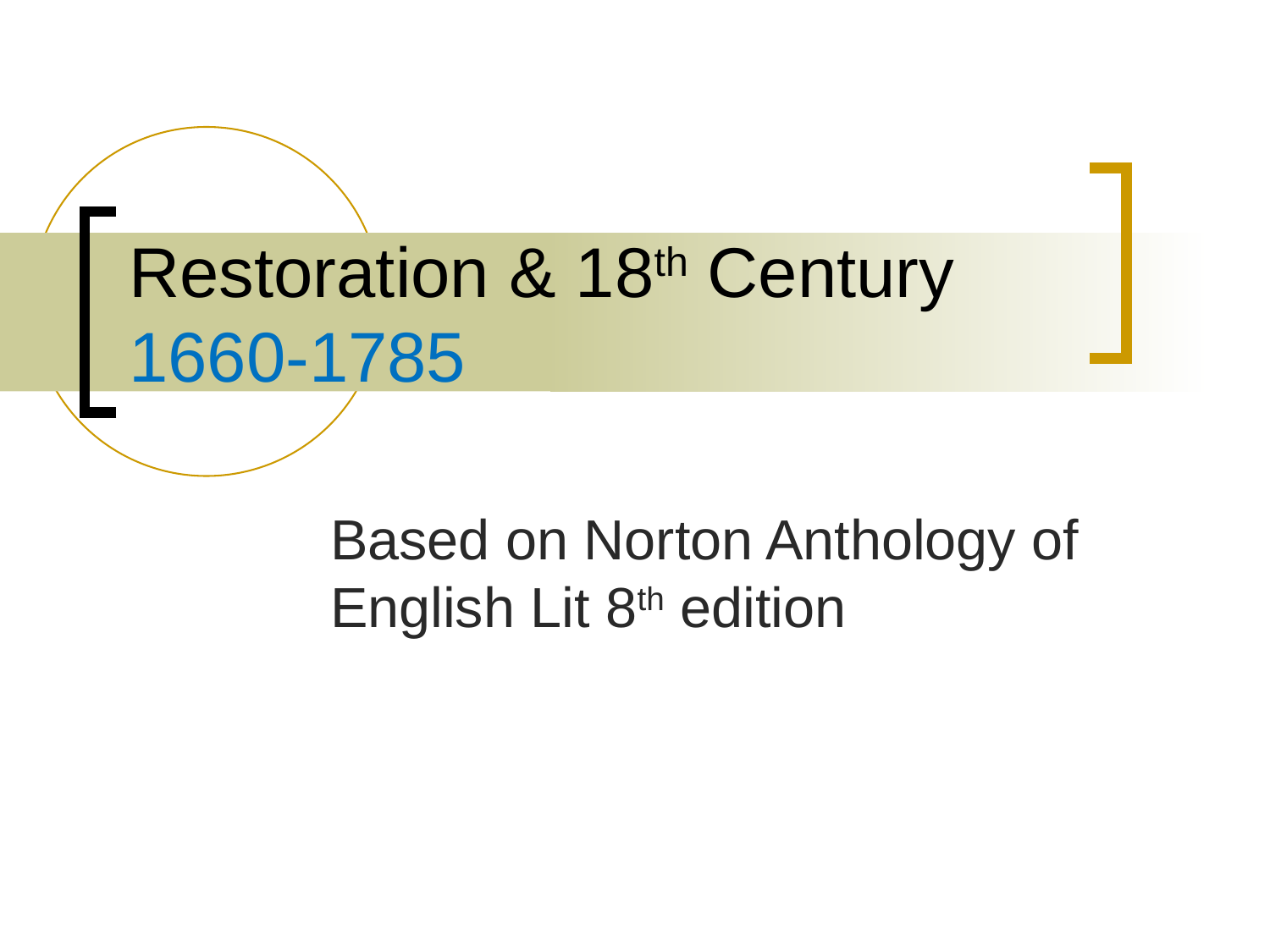

# Restoration & 18th Century 1660-1785
Based on Norton Anthology of English Lit 8th edition